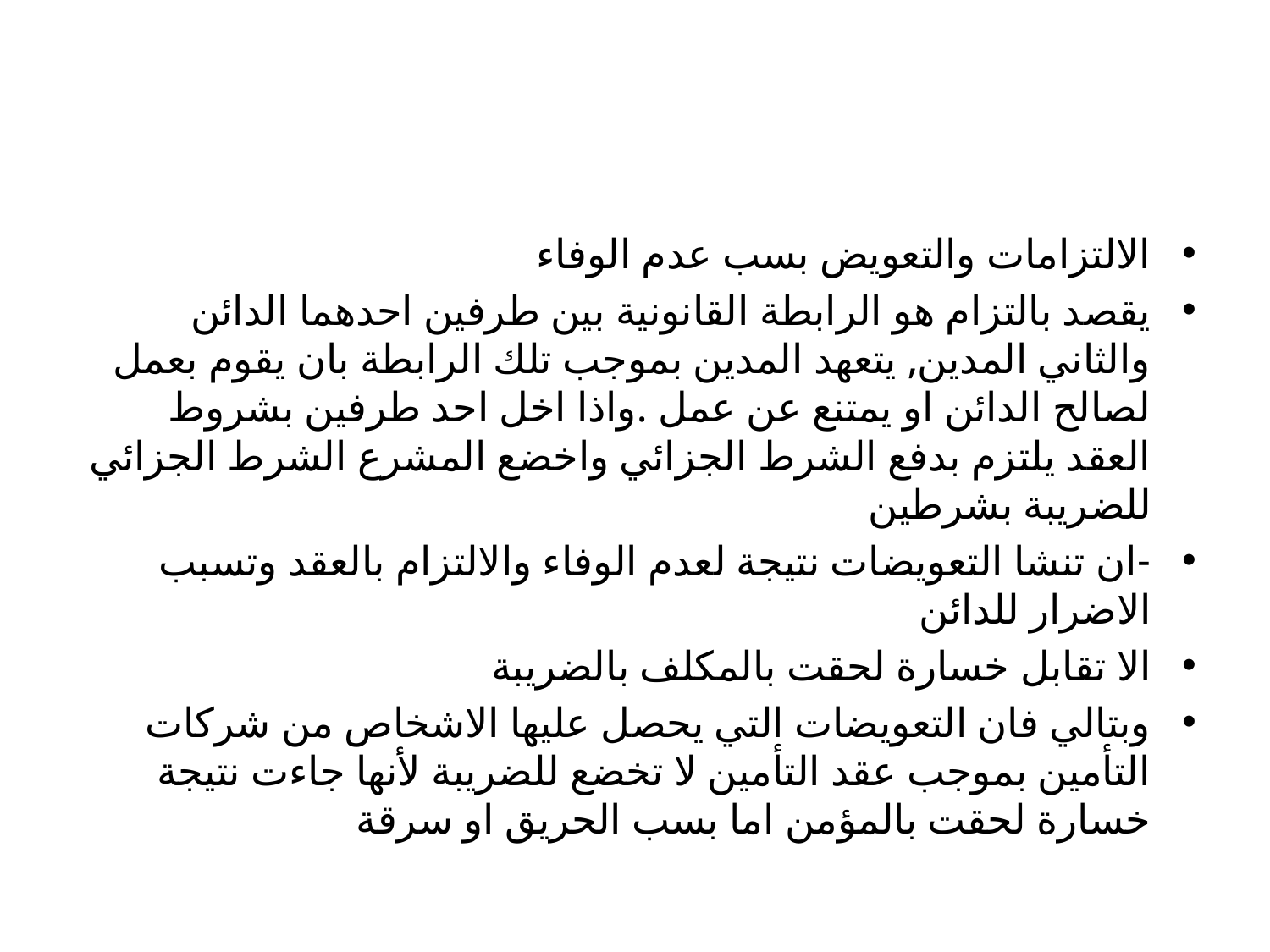

#
الالتزامات والتعويض بسب عدم الوفاء
يقصد بالتزام هو الرابطة القانونية بين طرفين احدهما الدائن والثاني المدين, يتعهد المدين بموجب تلك الرابطة بان يقوم بعمل لصالح الدائن او يمتنع عن عمل .واذا اخل احد طرفين بشروط العقد يلتزم بدفع الشرط الجزائي واخضع المشرع الشرط الجزائي للضريبة بشرطين
-ان تنشا التعويضات نتيجة لعدم الوفاء والالتزام بالعقد وتسبب الاضرار للدائن
الا تقابل خسارة لحقت بالمكلف بالضريبة
وبتالي فان التعويضات التي يحصل عليها الاشخاص من شركات التأمين بموجب عقد التأمين لا تخضع للضريبة لأنها جاءت نتيجة خسارة لحقت بالمؤمن اما بسب الحريق او سرقة